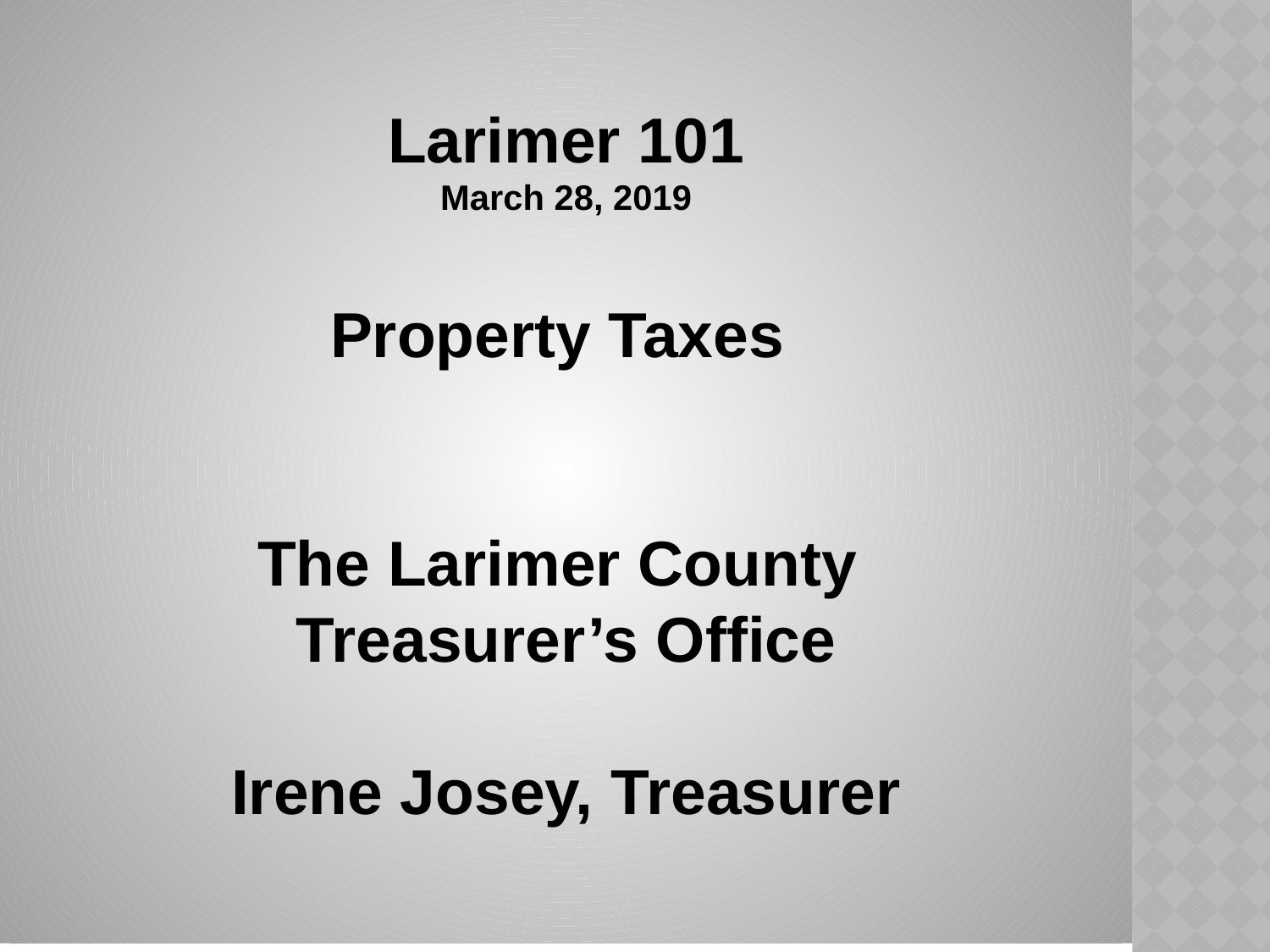

Larimer 101
March 28, 2019

Property Taxes

The Larimer County
Treasurer’s Office

Irene Josey, Treasurer